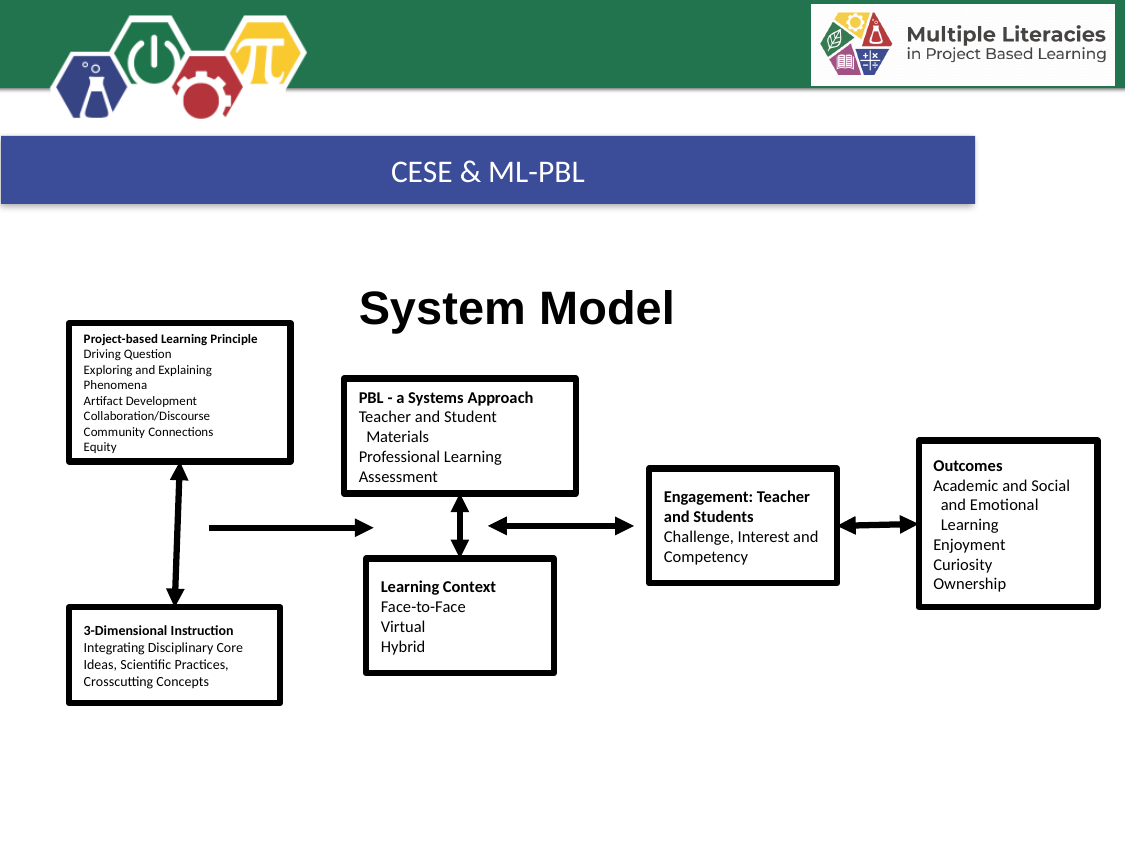

# CESE & ML-PBL
System Model

Project-based Learning Principle
Driving Question
Exploring and Explaining Phenomena
Artifact Development
Collaboration/Discourse
Community Connections
Equity
PBL - a Systems Approach
Teacher and Student
  Materials
Professional Learning
Assessment
Outcomes
Academic and Social
  and Emotional
  Learning
Enjoyment
Curiosity
Ownership
Engagement: Teacher and Students
Challenge, Interest and Competency
Learning Context
Face-to-Face
Virtual
Hybrid
3-Dimensional Instruction
Integrating Disciplinary Core Ideas, Scientific Practices, Crosscutting Concepts